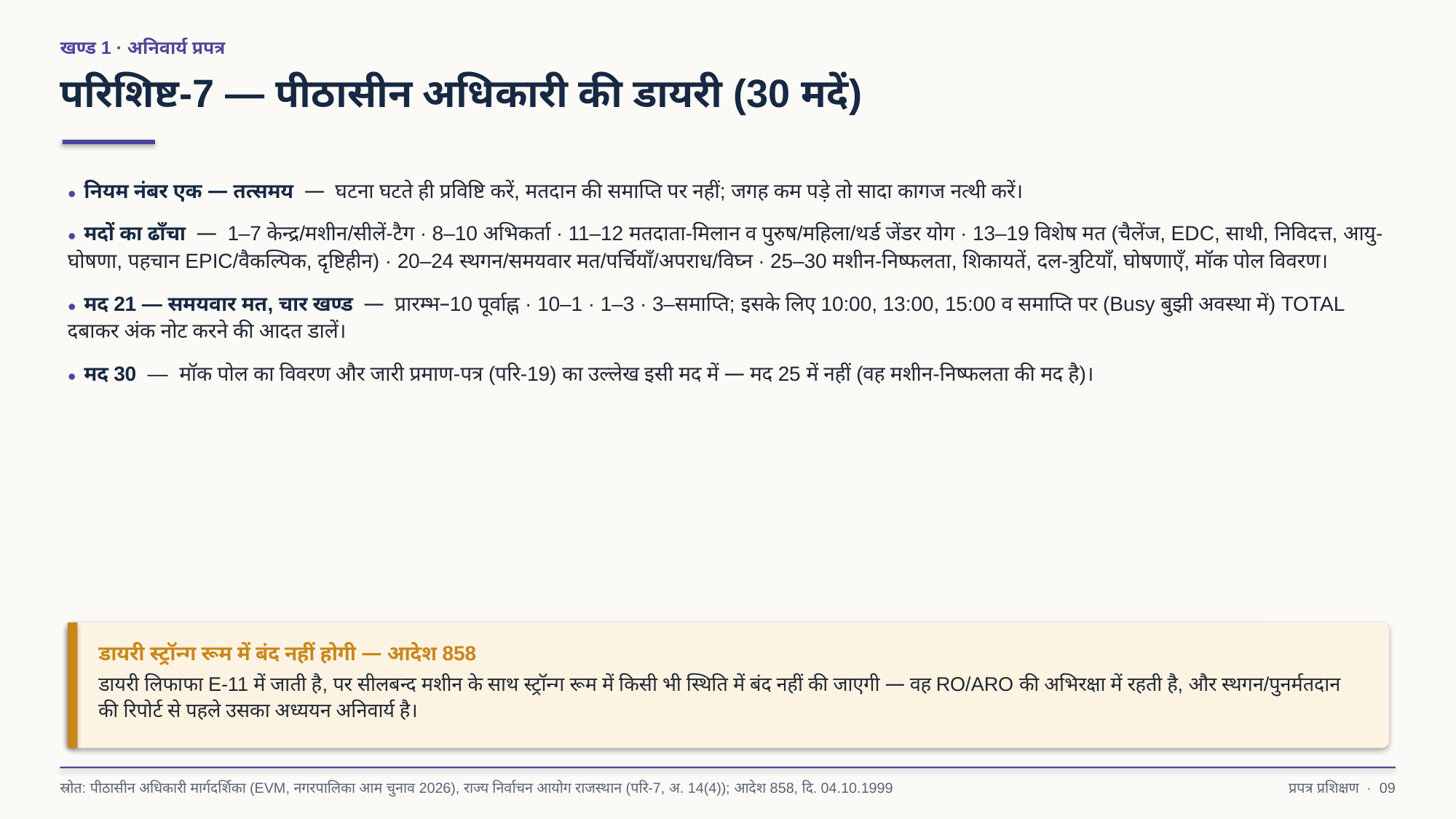

खण्ड 1 · अनिवार्य प्रपत्र
परिशिष्ट-7 — पीठासीन अधिकारी की डायरी (30 मदें)

●  नियम नंबर एक — तत्समय  —  घटना घटते ही प्रविष्टि करें, मतदान की समाप्ति पर नहीं; जगह कम पड़े तो सादा कागज नत्थी करें।
●  मदों का ढाँचा  —  1–7 केन्द्र/मशीन/सीलें-टैग · 8–10 अभिकर्ता · 11–12 मतदाता-मिलान व पुरुष/महिला/थर्ड जेंडर योग · 13–19 विशेष मत (चैलेंज, EDC, साथी, निविदत्त, आयु-घोषणा, पहचान EPIC/वैकल्पिक, दृष्टिहीन) · 20–24 स्थगन/समयवार मत/पर्चियाँ/अपराध/विघ्न · 25–30 मशीन-निष्फलता, शिकायतें, दल-त्रुटियाँ, घोषणाएँ, मॉक पोल विवरण।
●  मद 21 — समयवार मत, चार खण्ड  —  प्रारम्भ–10 पूर्वाह्न · 10–1 · 1–3 · 3–समाप्ति; इसके लिए 10:00, 13:00, 15:00 व समाप्ति पर (Busy बुझी अवस्था में) TOTAL दबाकर अंक नोट करने की आदत डालें।
●  मद 30  —  मॉक पोल का विवरण और जारी प्रमाण-पत्र (परि-19) का उल्लेख इसी मद में — मद 25 में नहीं (वह मशीन-निष्फलता की मद है)।

डायरी स्ट्रॉन्ग रूम में बंद नहीं होगी — आदेश 858
डायरी लिफाफा E-11 में जाती है, पर सीलबन्द मशीन के साथ स्ट्रॉन्ग रूम में किसी भी स्थिति में बंद नहीं की जाएगी — वह RO/ARO की अभिरक्षा में रहती है, और स्थगन/पुनर्मतदान की रिपोर्ट से पहले उसका अध्ययन अनिवार्य है।

स्रोत: पीठासीन अधिकारी मार्गदर्शिका (EVM, नगरपालिका आम चुनाव 2026), राज्य निर्वाचन आयोग राजस्थान (परि-7, अ. 14(4)); आदेश 858, दि. 04.10.1999
प्रपत्र प्रशिक्षण  ·  09